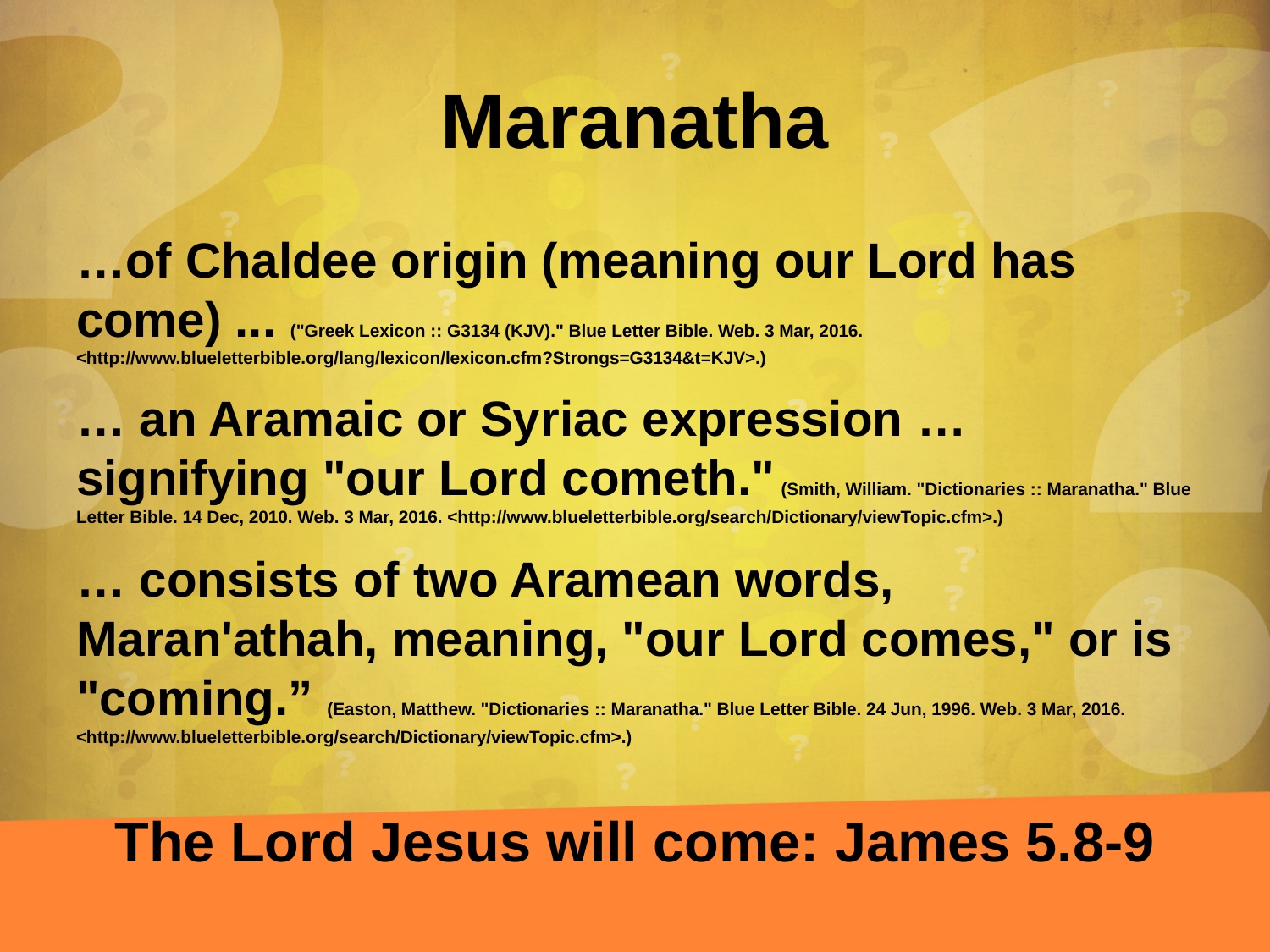

# Maranatha
…of Chaldee origin (meaning our Lord has come) ... ("Greek Lexicon :: G3134 (KJV)." Blue Letter Bible. Web. 3 Mar, 2016. <http://www.blueletterbible.org/lang/lexicon/lexicon.cfm?Strongs=G3134&t=KJV>.)

… an Aramaic or Syriac expression … signifying "our Lord cometh." (Smith, William. "Dictionaries :: Maranatha." Blue Letter Bible. 14 Dec, 2010. Web. 3 Mar, 2016. <http://www.blueletterbible.org/search/Dictionary/viewTopic.cfm>.)

… consists of two Aramean words, Maran'athah, meaning, "our Lord comes," or is "coming.” (Easton, Matthew. "Dictionaries :: Maranatha." Blue Letter Bible. 24 Jun, 1996. Web. 3 Mar, 2016. <http://www.blueletterbible.org/search/Dictionary/viewTopic.cfm>.)

The Lord Jesus will come: James 5.8-9